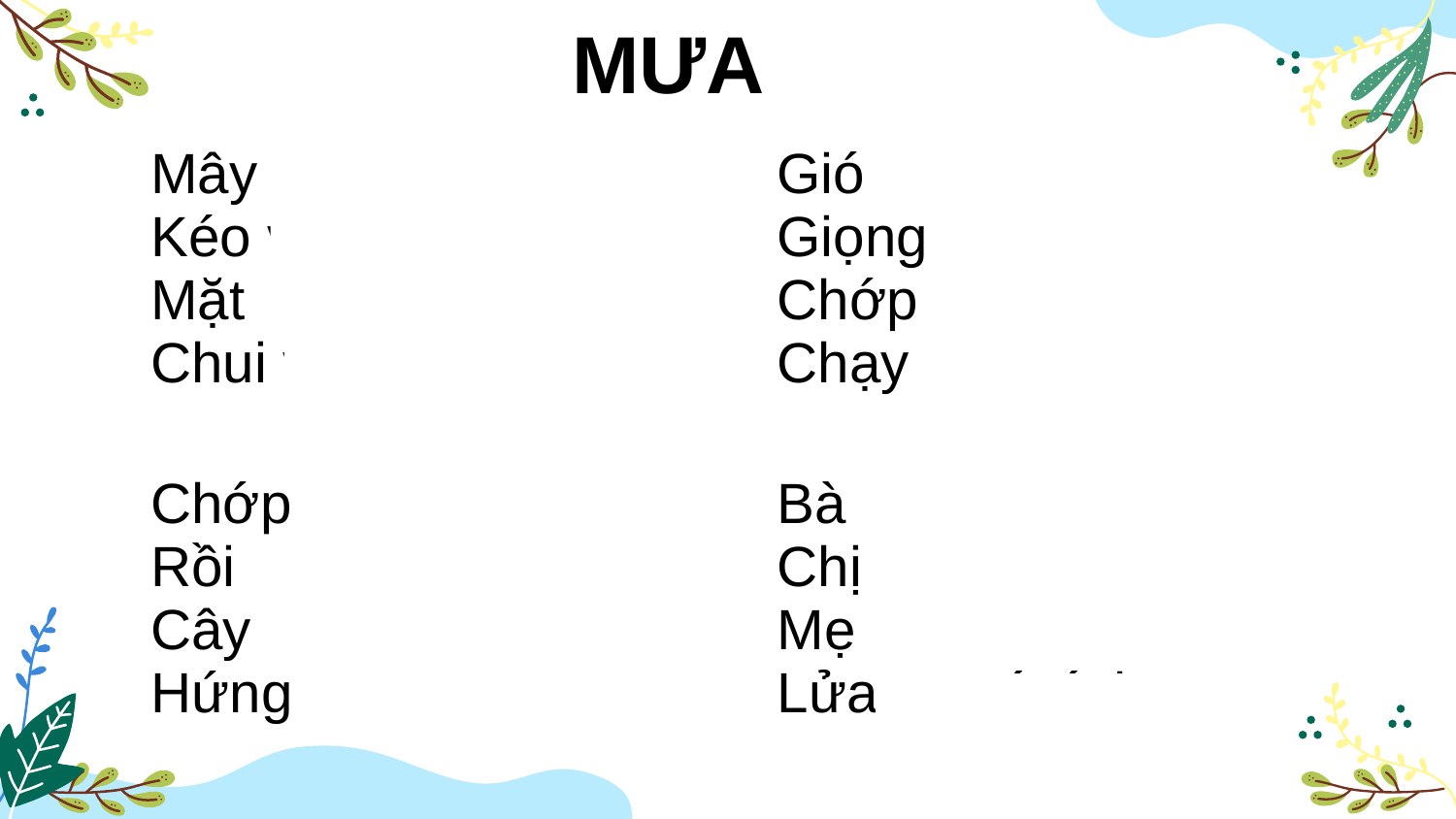

MƯA

| Mây đen lũ lượt Kéo về chiều nay Mặt trời lật đật Chui vào trong mây. | Gió reo gió hát Giọng trầm giọng cao Chớp dồn tiếng sấm Chạy trong mưa rào. |
| --- | --- |
| Chớp đông chớp tây Rồi mưa nặng hạt Cây lá xòe tay Hứng làn nước mát. | Bà xỏ kim khâu Chị ngồi đọc sách Mẹ làm bánh khoai Lửa reo tí tách. |
|  |  |